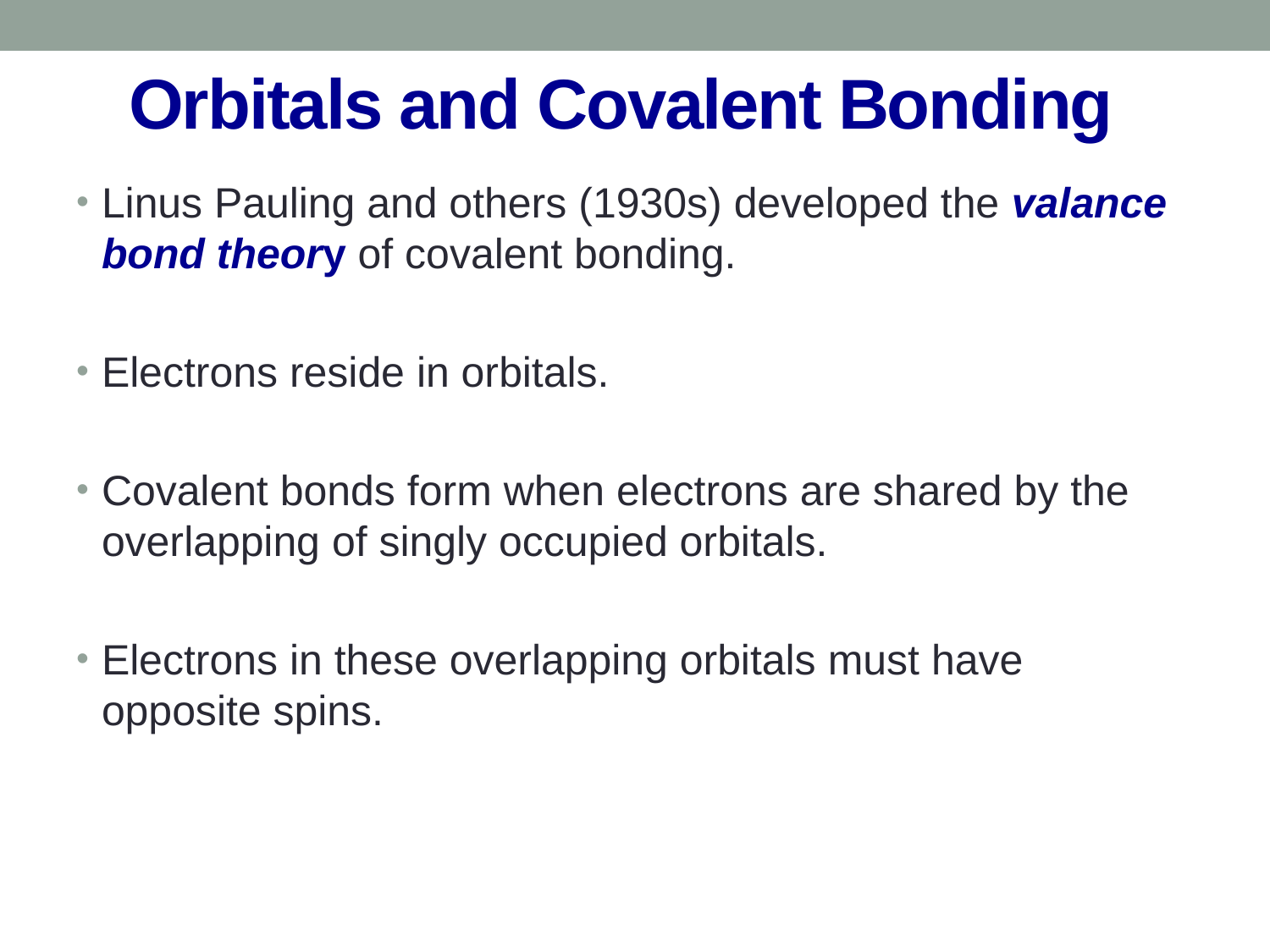

# Orbitals and Covalent Bonding
Linus Pauling and others (1930s) developed the valance bond theory of covalent bonding.

Electrons reside in orbitals.

Covalent bonds form when electrons are shared by the overlapping of singly occupied orbitals.

Electrons in these overlapping orbitals must have opposite spins.